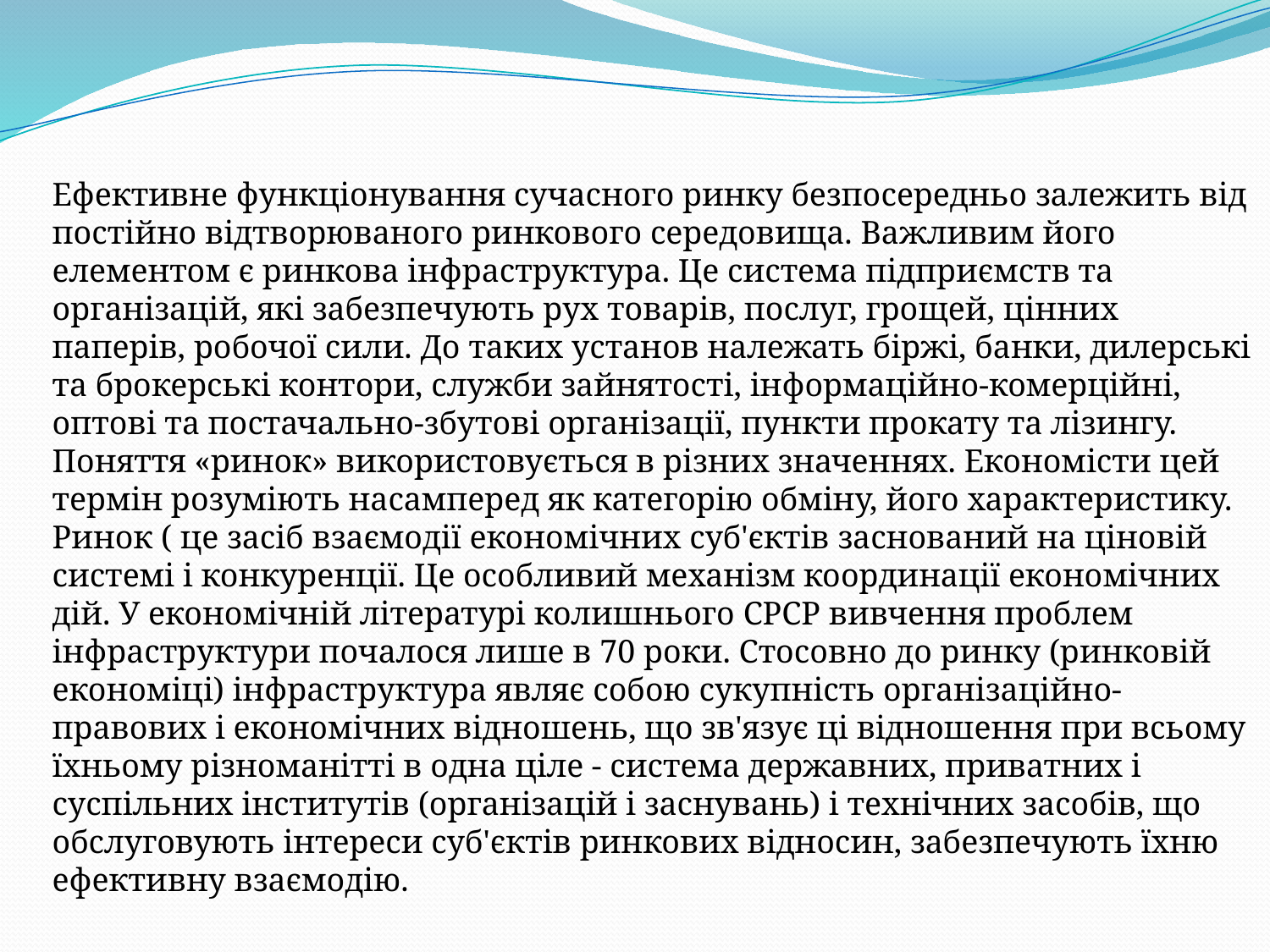

Ефективне функціонування сучасного ринку безпосередньо залежить від постійно відтворюваного ринкового середовища. Важливим його елементом є ринкова інфраструктура. Це система підприємств та організацій, які забезпечують рух товарів, послуг, грощей, цінних паперів, робочої сили. До таких установ належать біржі, банки, дилерські та брокерські контори, служби зайнятості, інформаційно-комерційні, оптові та постачально-збутові організації, пункти прокату та лізингу. Поняття «ринок» використовується в різних значеннях. Економісти цей термін розуміють насамперед як категорію обміну, його характеристику. Ринок ( це засіб взаємодії економічних суб'єктів заснований на ціновій системі і конкуренції. Це особливий механізм координації економічних дій. У економічній літературі колишнього СРСР вивчення проблем інфраструктури почалося лише в 70 роки. Стосовно до ринку (ринковій економіці) інфраструктура являє собою сукупність організаційно-правових і економічних відношень, що зв'язує ці відношення при всьому їхньому різноманітті в одна ціле - система державних, приватних і суспільних інститутів (організацій і заснувань) і технічних засобів, що обслуговують інтереси суб'єктів ринкових відносин, забезпечують їхню ефективну взаємодію.